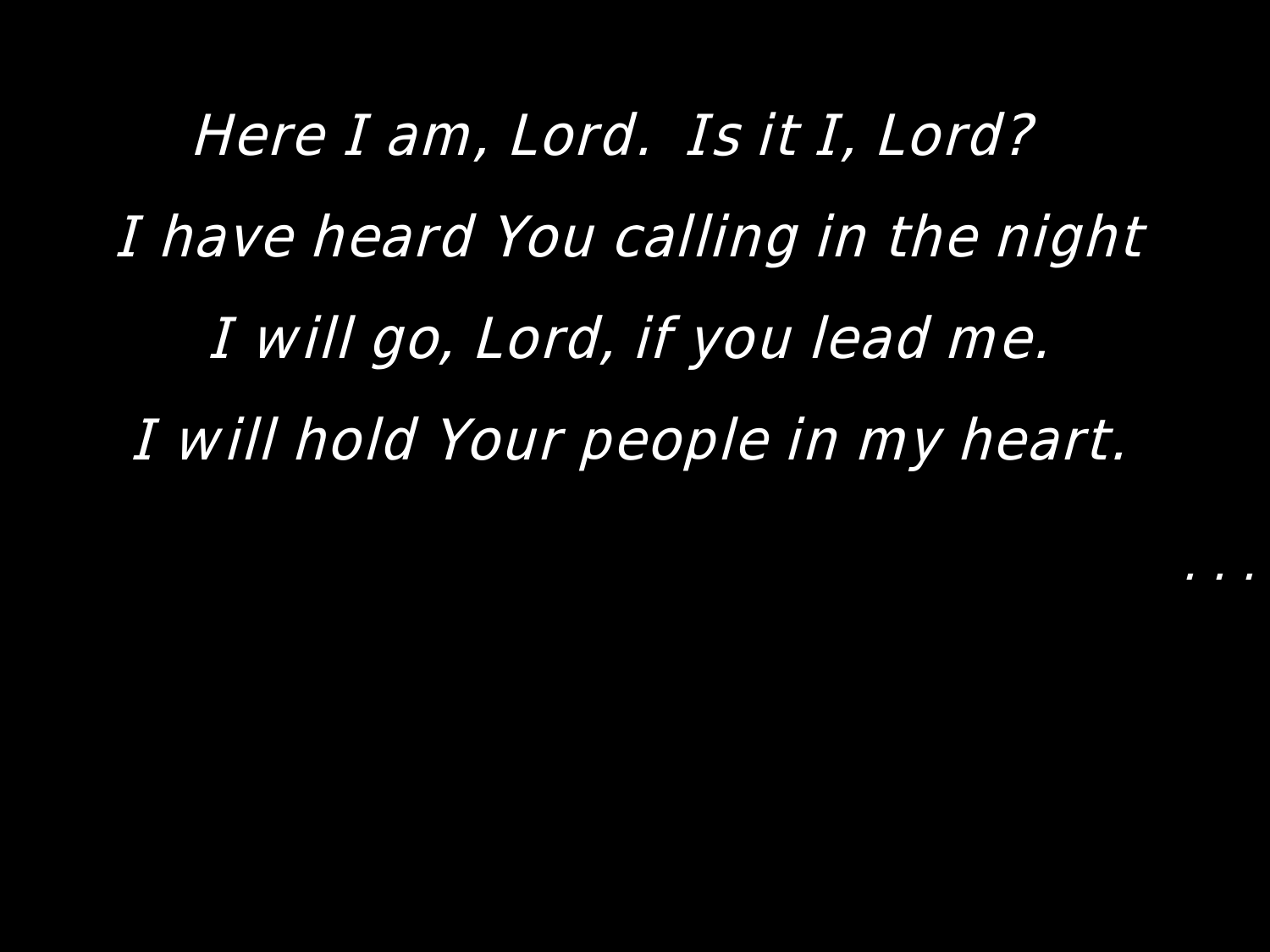

Here I am, Lord.  Is it I, Lord?
I have heard You calling in the night
I will go, Lord, if you lead me.
I will hold Your people in my heart.

. . .